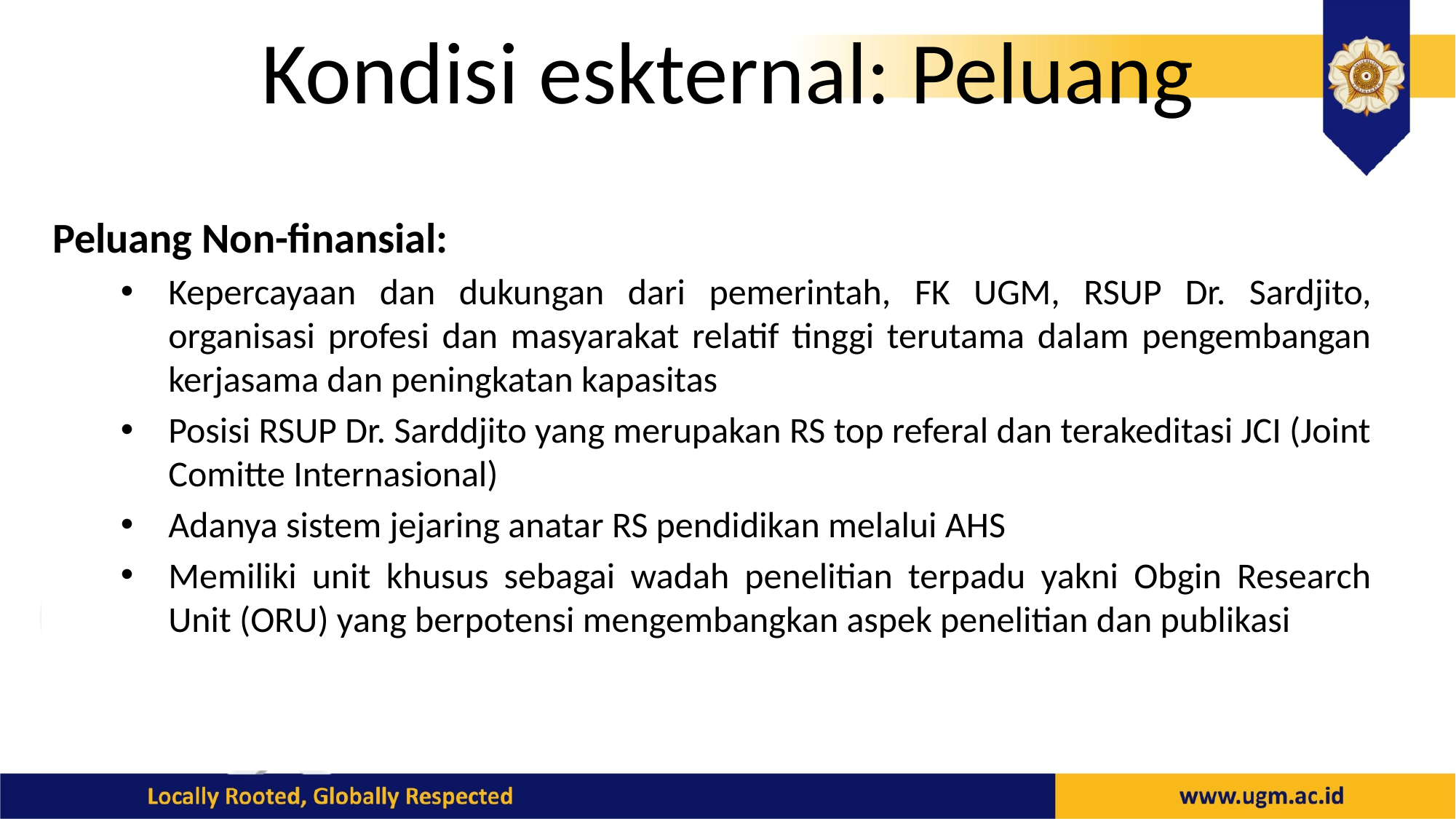

# Kondisi eskternal: Peluang
Peluang Non-finansial:
Kepercayaan dan dukungan dari pemerintah, FK UGM, RSUP Dr. Sardjito, organisasi profesi dan masyarakat relatif tinggi terutama dalam pengembangan kerjasama dan peningkatan kapasitas
Posisi RSUP Dr. Sarddjito yang merupakan RS top referal dan terakeditasi JCI (Joint Comitte Internasional)
Adanya sistem jejaring anatar RS pendidikan melalui AHS
Memiliki unit khusus sebagai wadah penelitian terpadu yakni Obgin Research Unit (ORU) yang berpotensi mengembangkan aspek penelitian dan publikasi